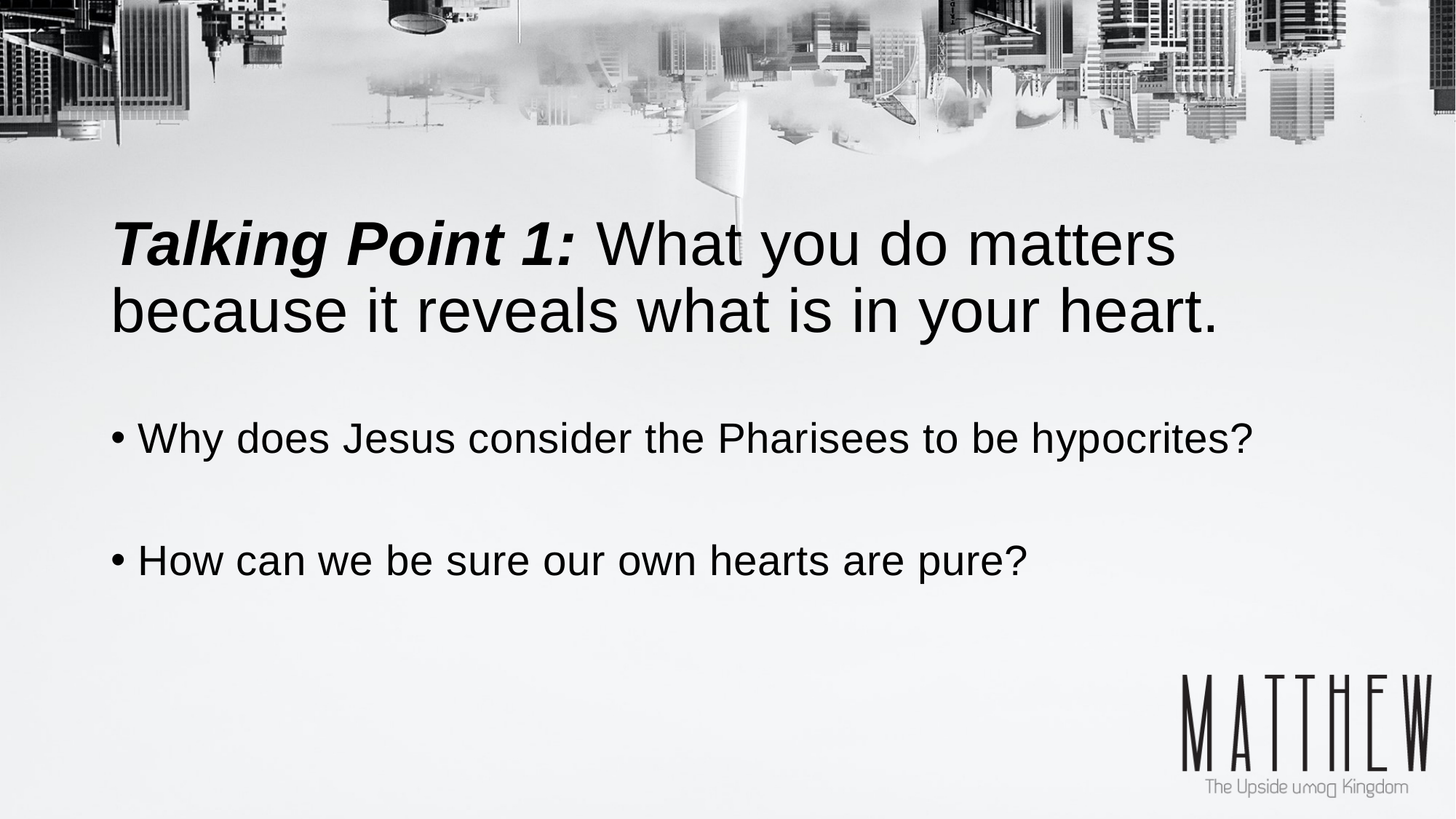

# Talking Point 1: What you do matters because it reveals what is in your heart.
Why does Jesus consider the Pharisees to be hypocrites?

How can we be sure our own hearts are pure?